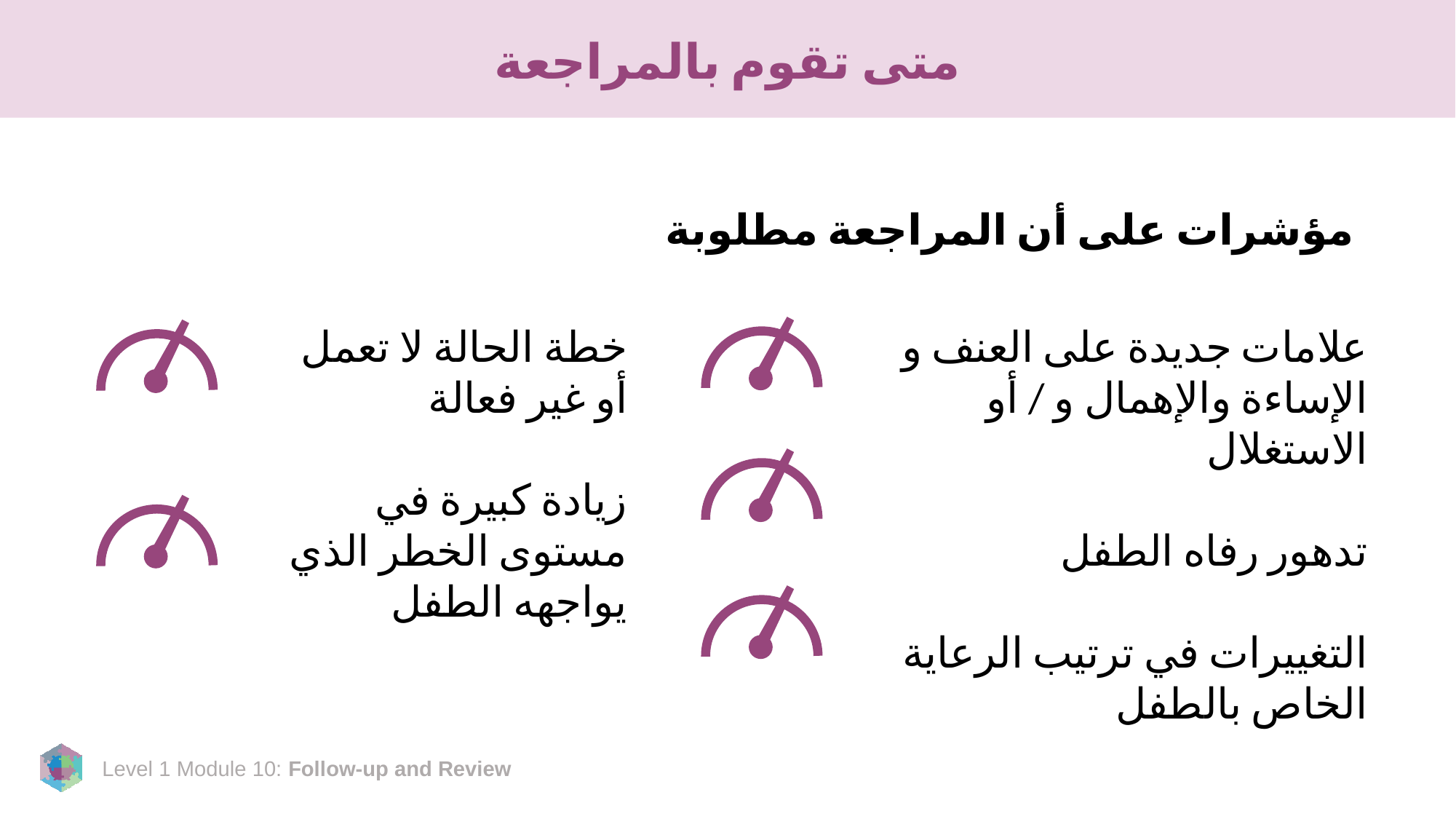

# متى تقوم بالمراجعة
مؤشرات على أن المراجعة مطلوبة
خطة الحالة لا تعمل أو غير فعالة

زيادة كبيرة في مستوى الخطر الذي يواجهه الطفل

علامات جديدة على العنف و الإساءة والإهمال و / أو الاستغلال

تدهور رفاه الطفل

التغييرات في ترتيب الرعاية الخاص بالطفل